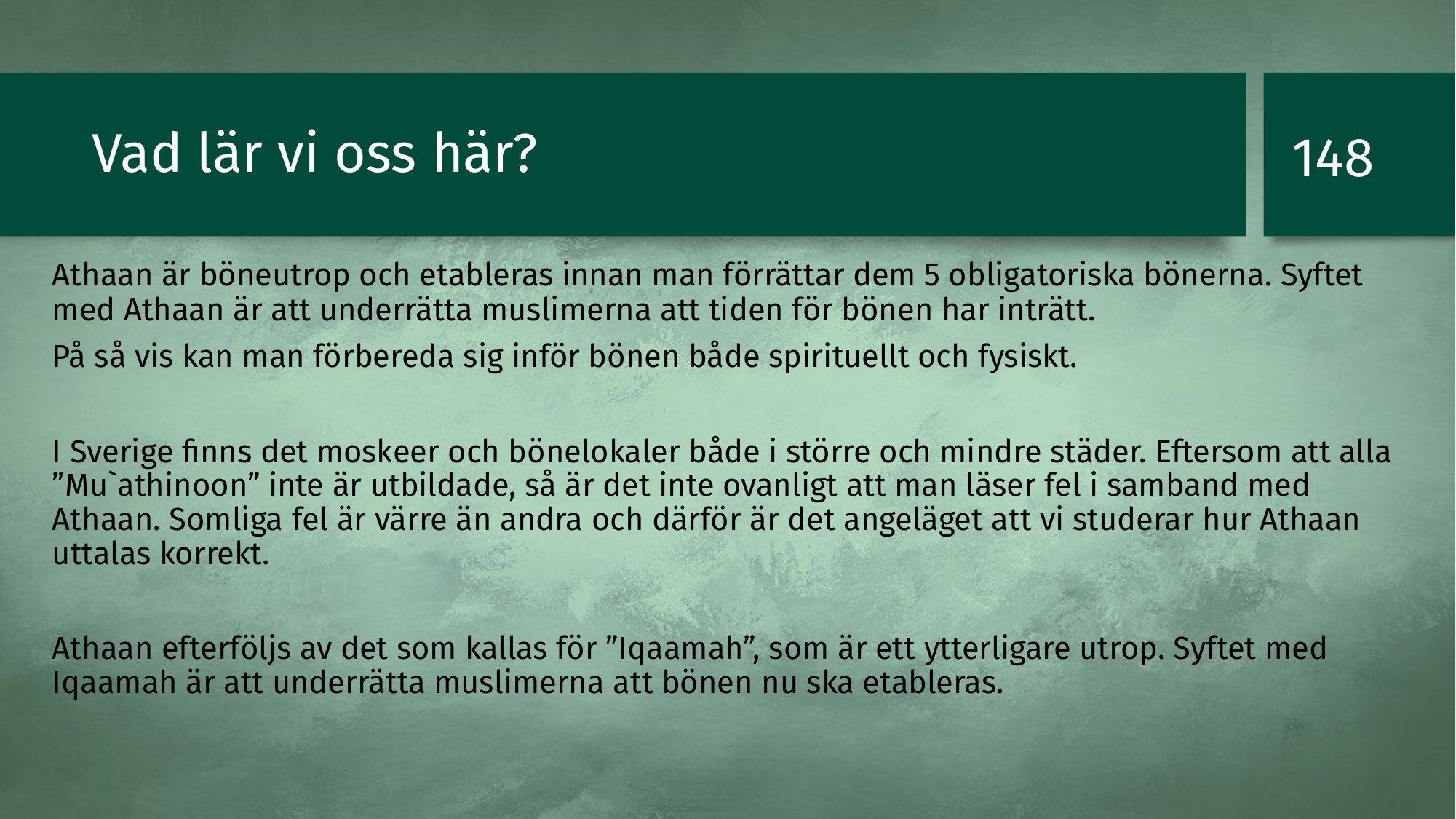

148
# Vad lär vi oss här?
Athaan är böneutrop och etableras innan man förrättar dem 5 obligatoriska bönerna. Syftet med Athaan är att underrätta muslimerna att tiden för bönen har inträtt.
På så vis kan man förbereda sig inför bönen både spirituellt och fysiskt.

I Sverige finns det moskeer och bönelokaler både i större och mindre städer. Eftersom att alla ”Mu`athinoon” inte är utbildade, så är det inte ovanligt att man läser fel i samband med Athaan. Somliga fel är värre än andra och därför är det angeläget att vi studerar hur Athaan uttalas korrekt.

Athaan efterföljs av det som kallas för ”Iqaamah”, som är ett ytterligare utrop. Syftet med Iqaamah är att underrätta muslimerna att bönen nu ska etableras.